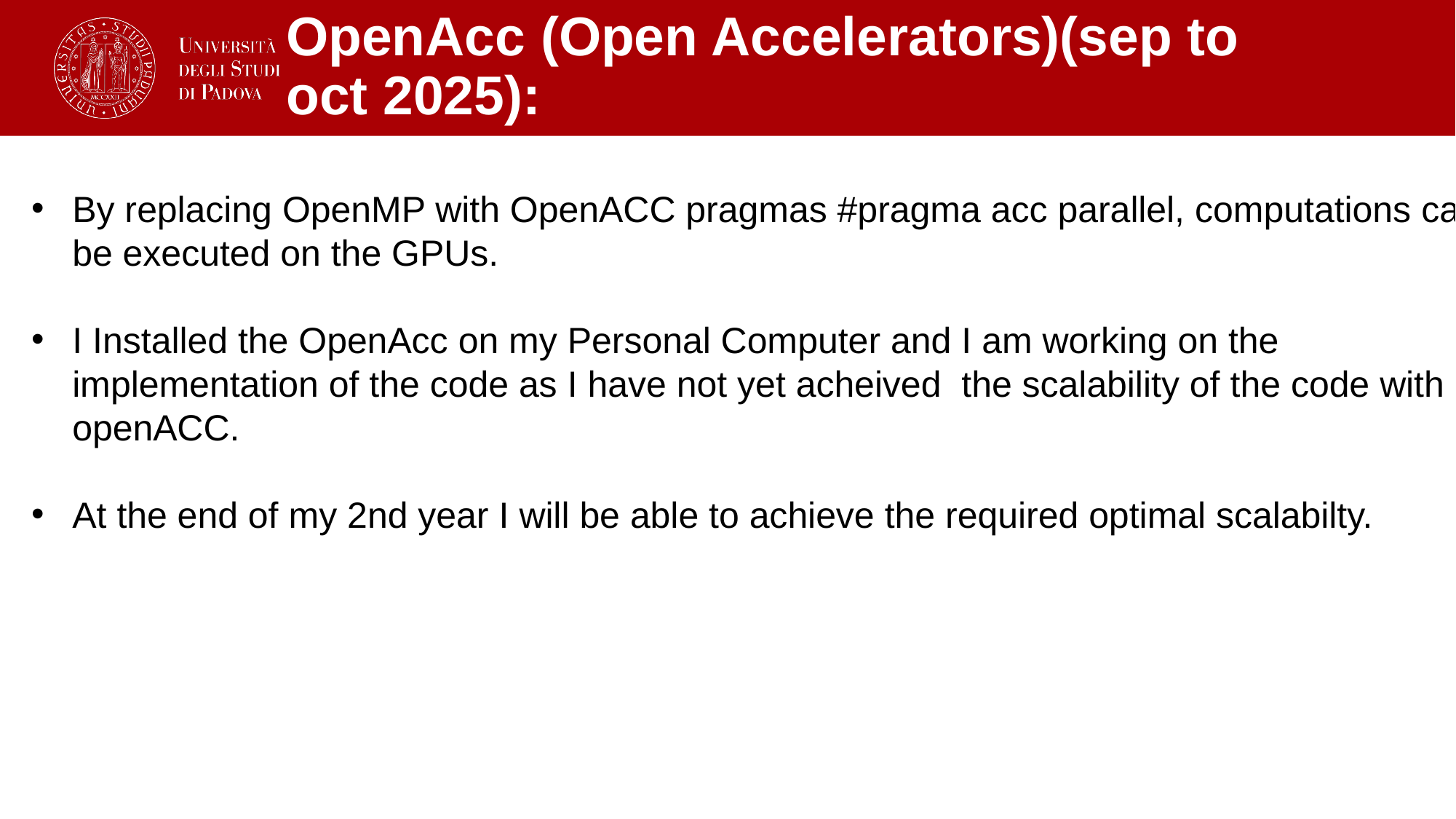

# OpenAcc (Open Accelerators)(sep to oct 2025):
By replacing OpenMP with OpenACC pragmas #pragma acc parallel, computations can be executed on the GPUs.

I Installed the OpenAcc on my Personal Computer and I am working on the implementation of the code as I have not yet acheived  the scalability of the code with openACC.

At the end of my 2nd year I will be able to achieve the required optimal scalabilty.